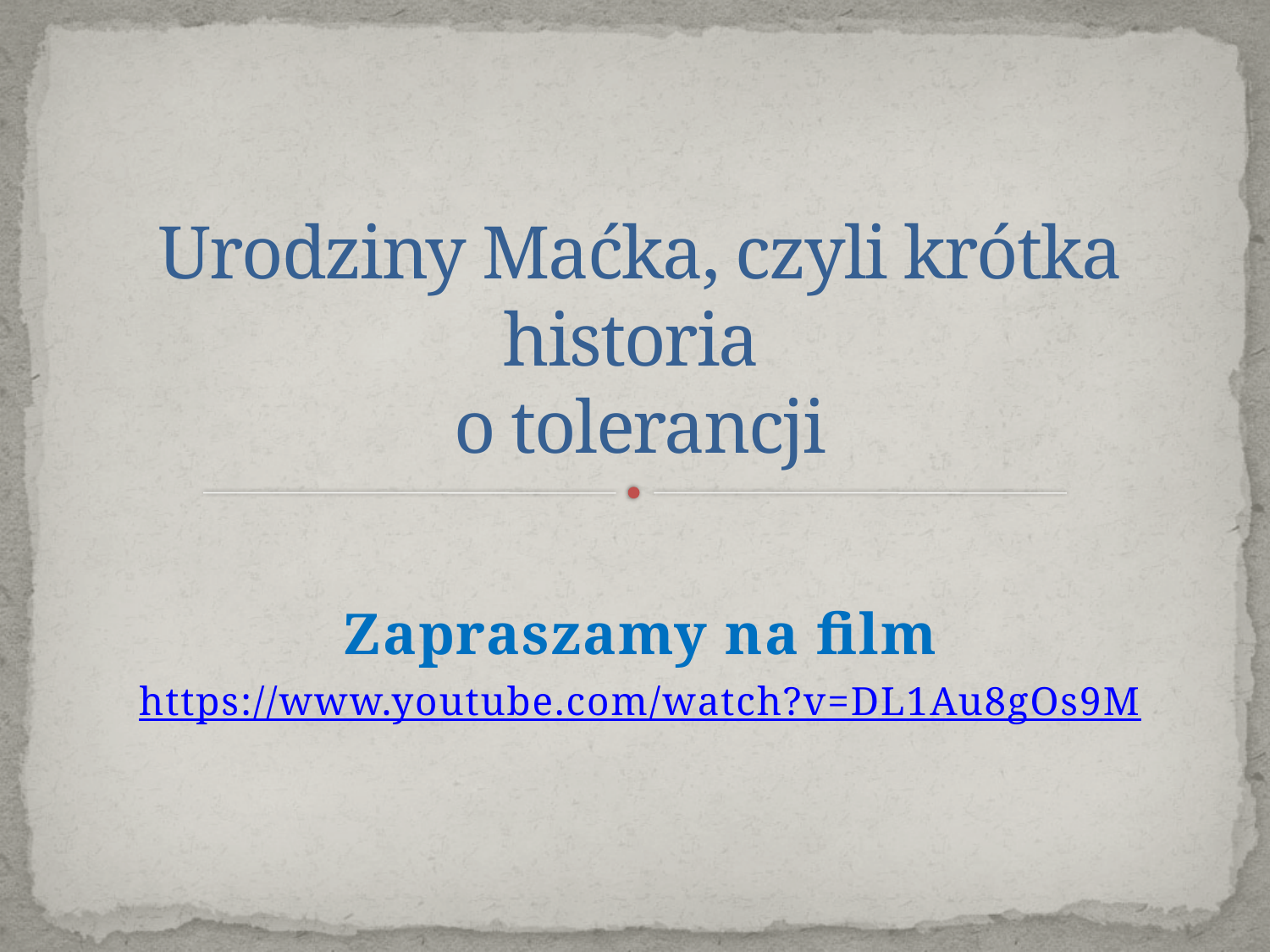

# Urodziny Maćka, czyli krótka historia o tolerancji

Zapraszamy na film
https://www.youtube.com/watch?v=DL1Au8gOs9M